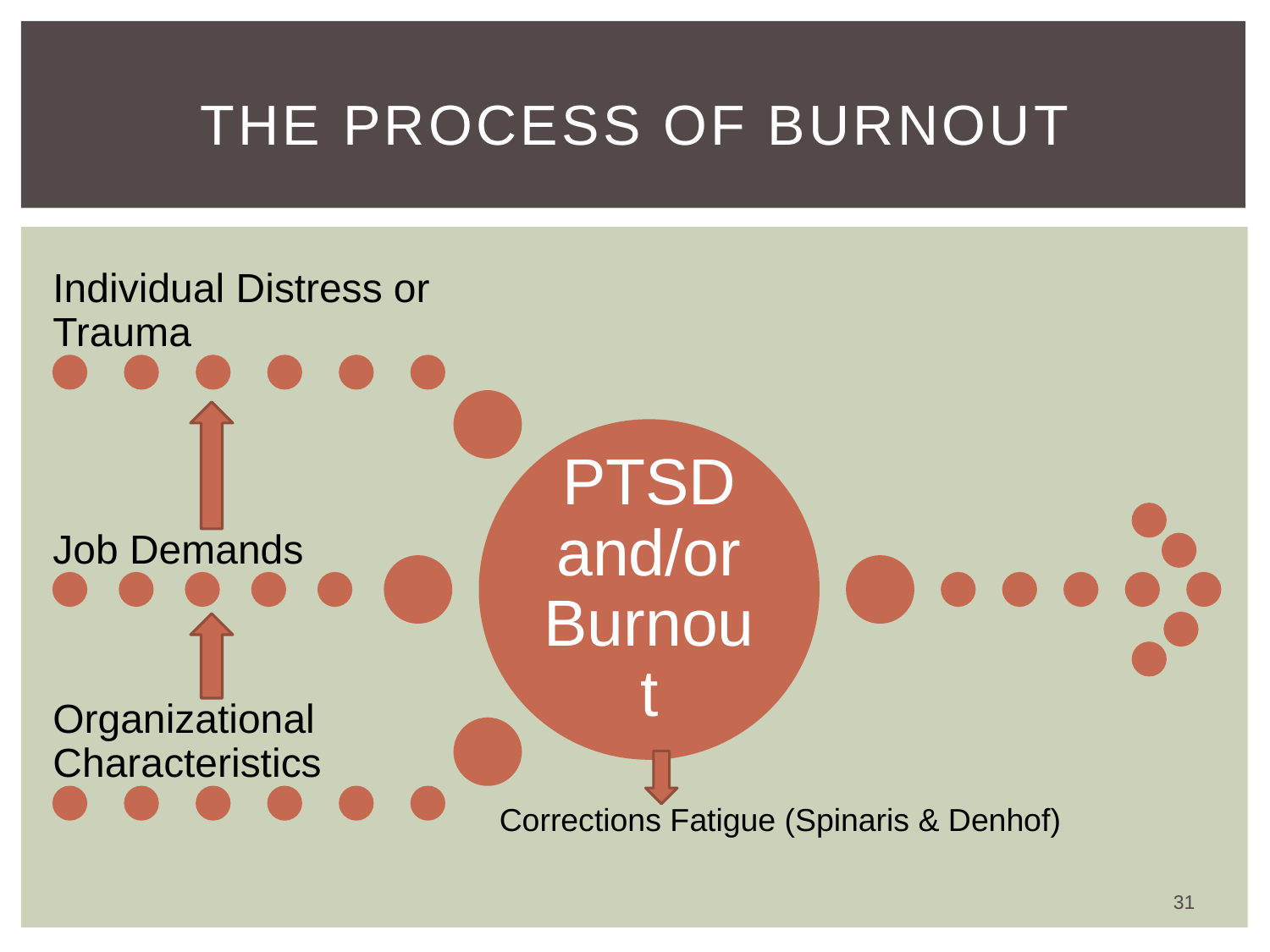

# THE PROCESS OF BURNOUT
PTSD and/or Burnout
Individual Distress or Trauma
Job Demands
Organizational Characteristics

Corrections Fatigue (Spinaris & Denhof)
31